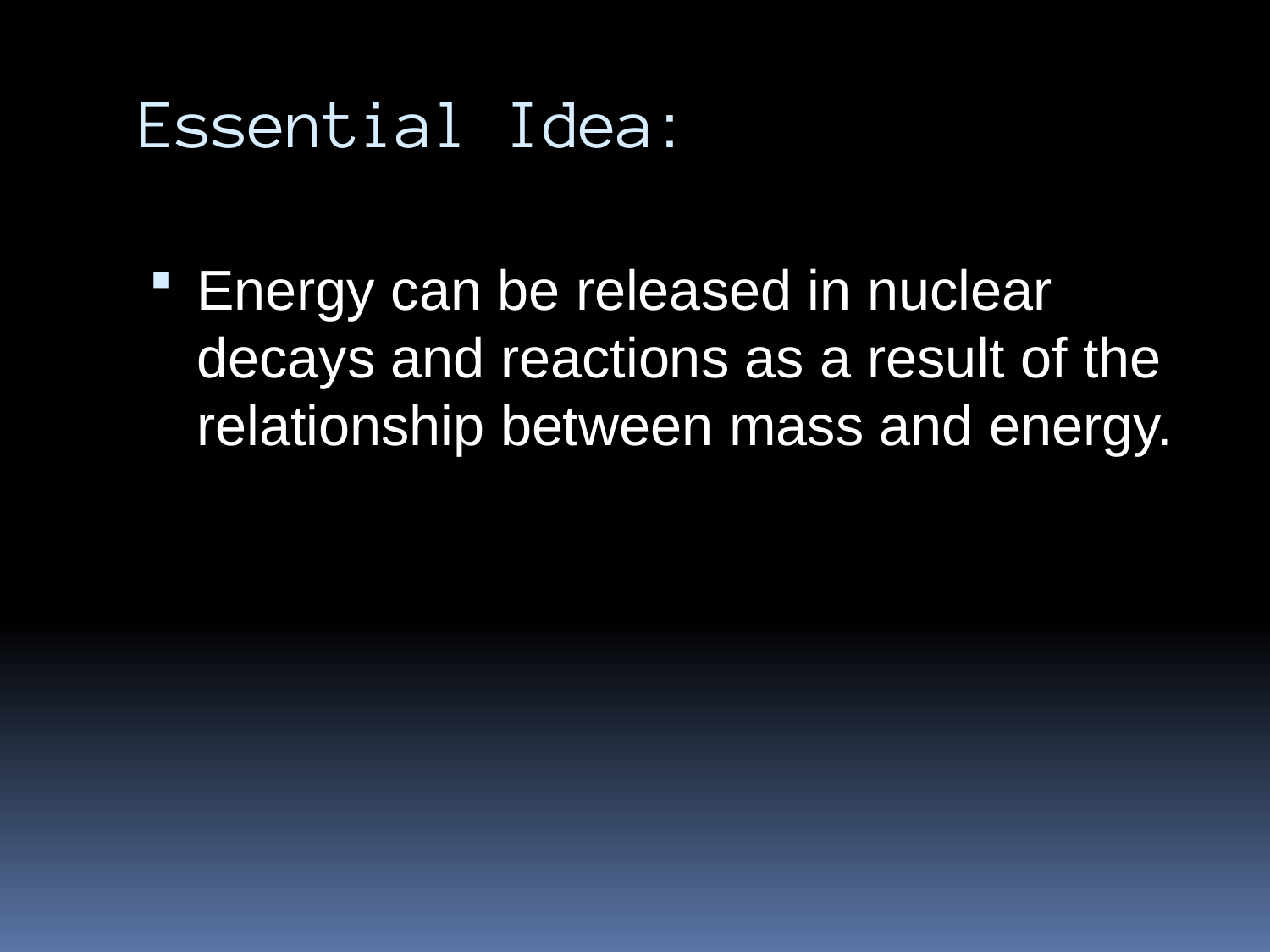

# Essential Idea:
Energy can be released in nuclear decays and reactions as a result of the relationship between mass and energy.